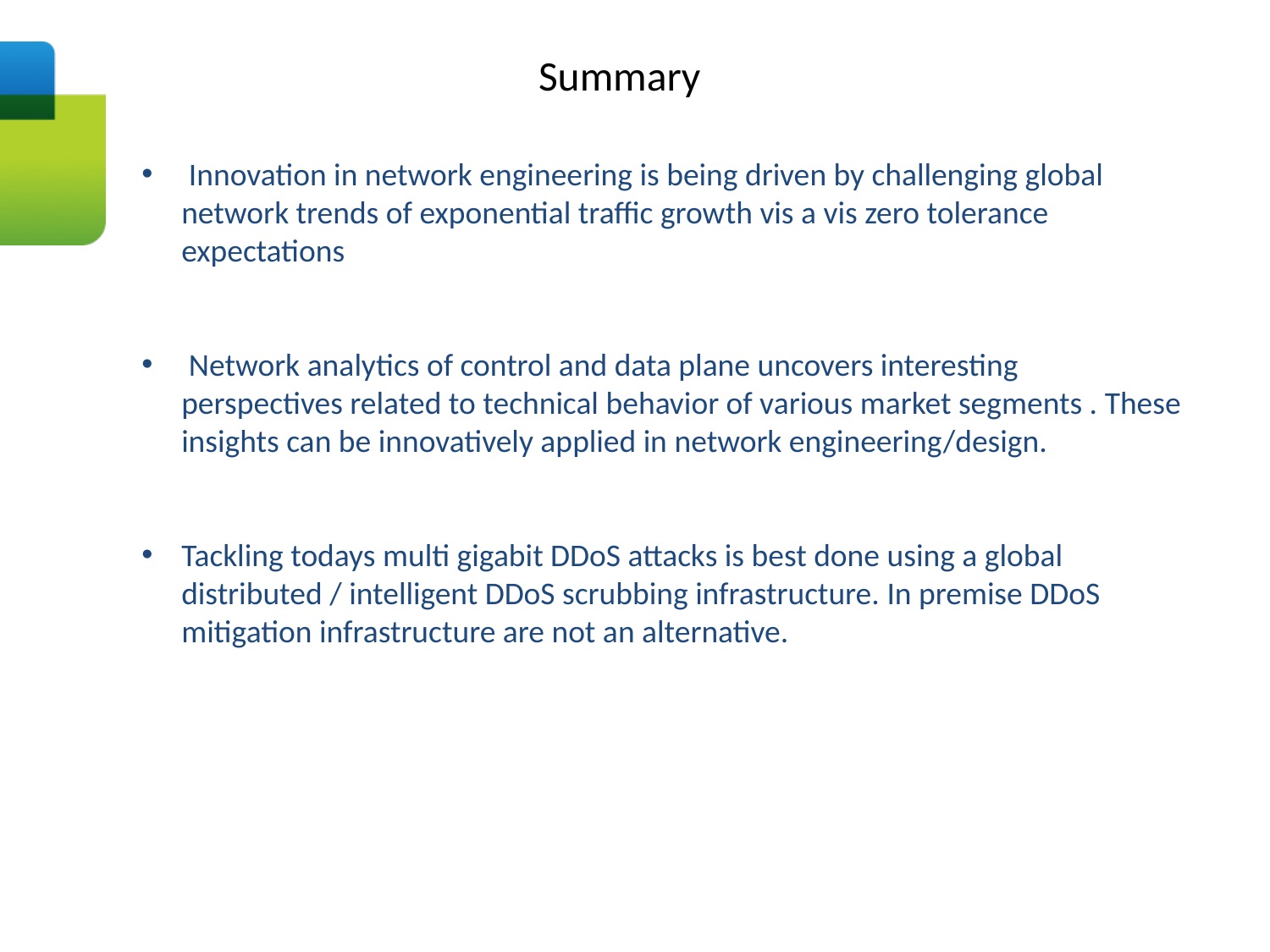

# Summary
 Innovation in network engineering is being driven by challenging global network trends of exponential traffic growth vis a vis zero tolerance expectations

 Network analytics of control and data plane uncovers interesting perspectives related to technical behavior of various market segments . These insights can be innovatively applied in network engineering/design.

Tackling todays multi gigabit DDoS attacks is best done using a global distributed / intelligent DDoS scrubbing infrastructure. In premise DDoS mitigation infrastructure are not an alternative.